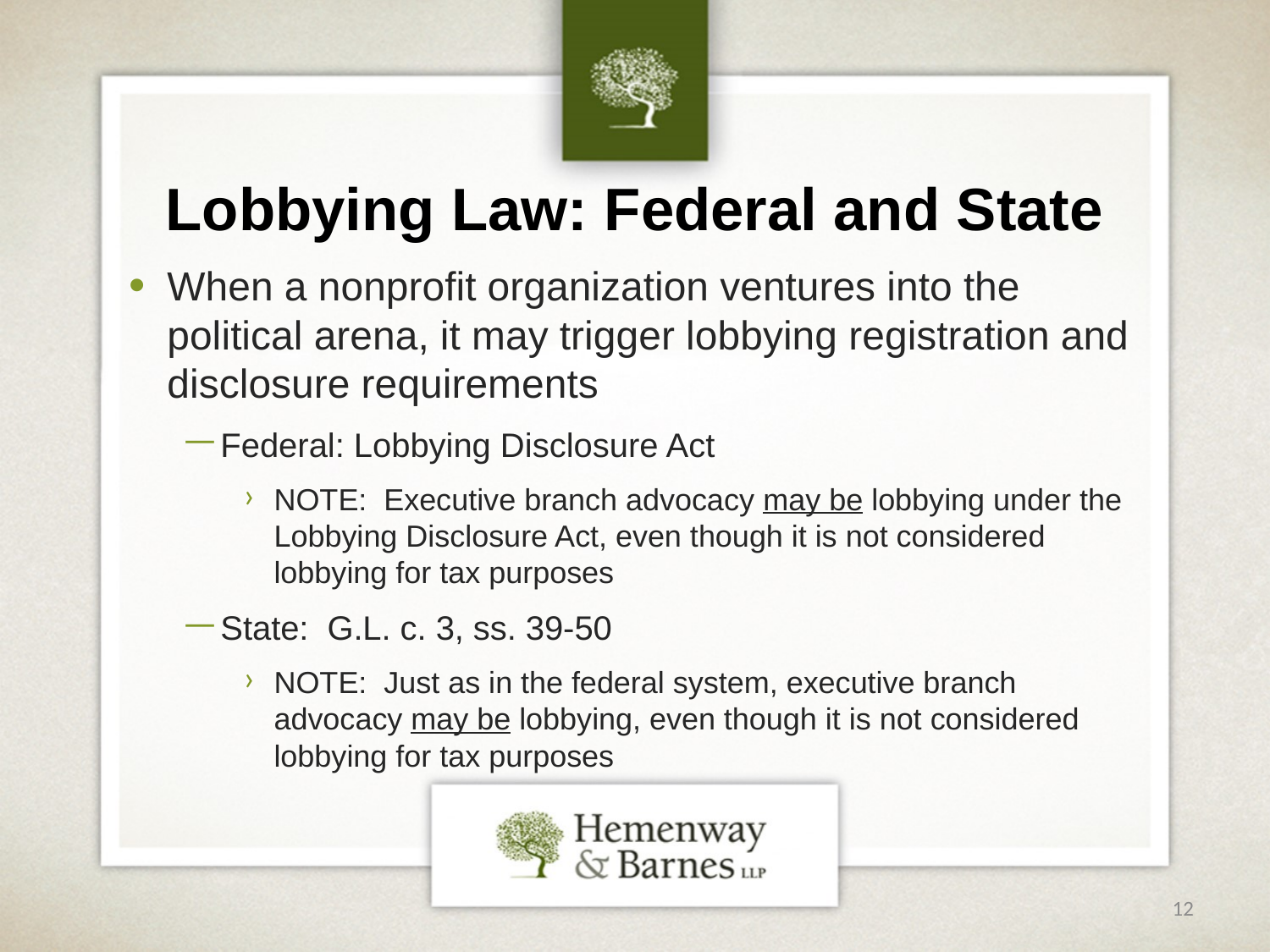

# Lobbying Law: Federal and State
When a nonprofit organization ventures into the political arena, it may trigger lobbying registration and disclosure requirements
Federal: Lobbying Disclosure Act
NOTE:  Executive branch advocacy may be lobbying under the Lobbying Disclosure Act, even though it is not considered lobbying for tax purposes
State:  G.L. c. 3, ss. 39-50
NOTE:  Just as in the federal system, executive branch advocacy may be lobbying, even though it is not considered lobbying for tax purposes
12